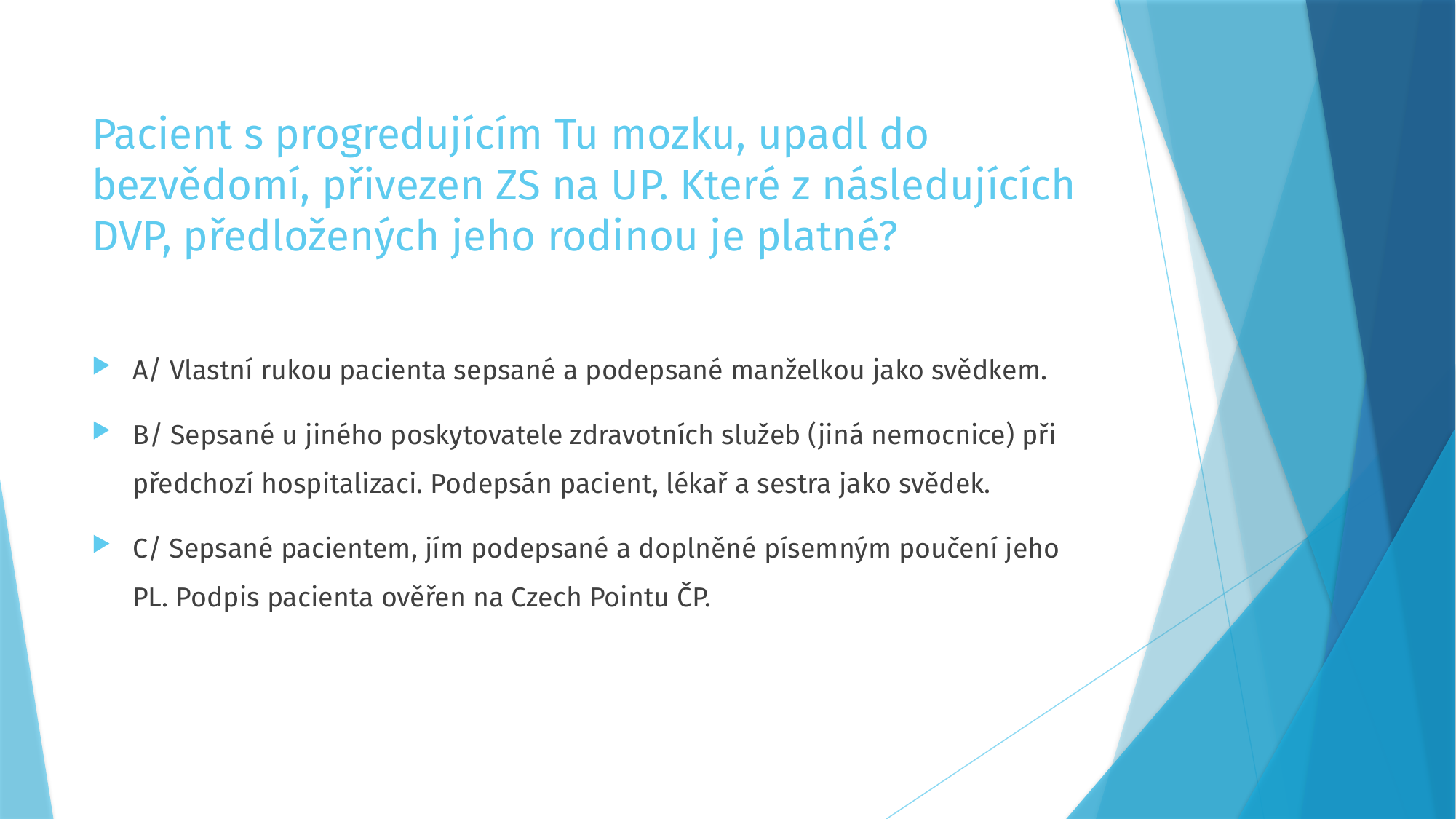

# Pacient s progredujícím Tu mozku, upadl do bezvědomí, přivezen ZS na UP. Které z následujících DVP, předložených jeho rodinou je platné?
A/ Vlastní rukou pacienta sepsané a podepsané manželkou jako svědkem.
B/ Sepsané u jiného poskytovatele zdravotních služeb (jiná nemocnice) při předchozí hospitalizaci. Podepsán pacient, lékař a sestra jako svědek.
C/ Sepsané pacientem, jím podepsané a doplněné písemným poučení jeho PL. Podpis pacienta ověřen na Czech Pointu ČP.